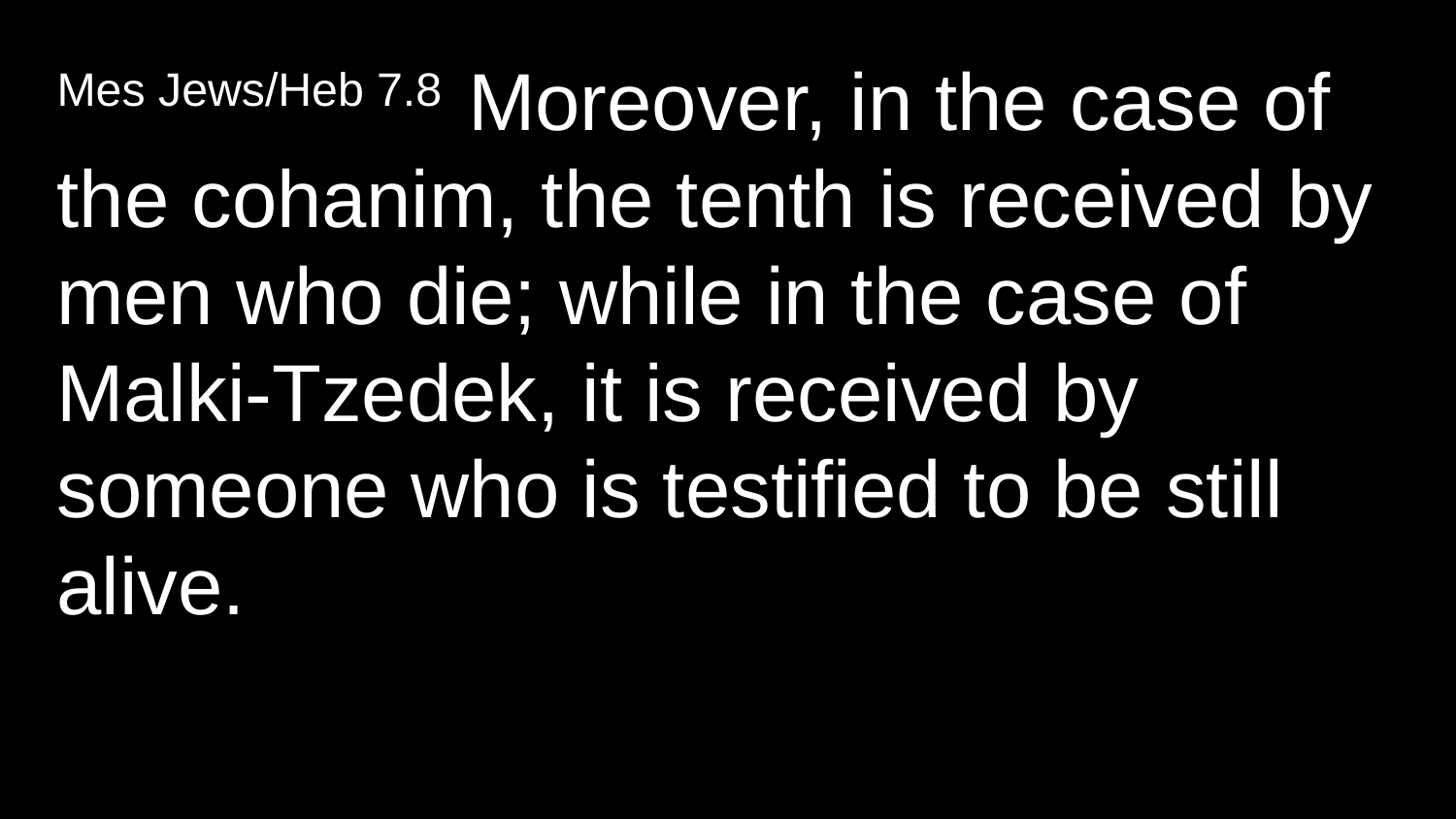

Mes Jews/Heb 7.8  Moreover, in the case of the cohanim, the tenth is received by men who die; while in the case of Malki-Tzedek, it is received by someone who is testified to be still alive.